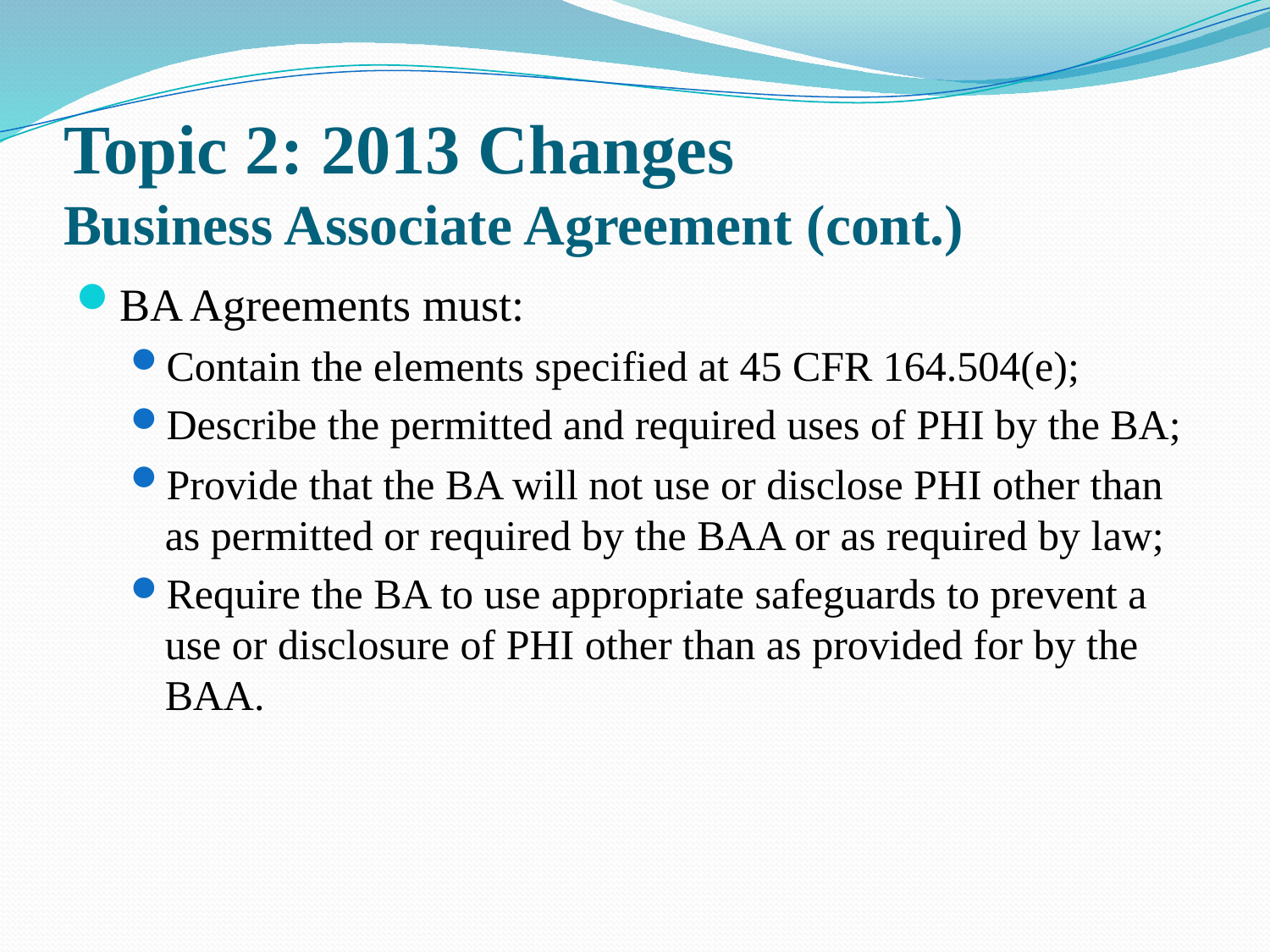

# Topic 2: 2013 Changes Business Associate Agreement (cont.)
BA Agreements must:
Contain the elements specified at 45 CFR 164.504(e);
Describe the permitted and required uses of PHI by the BA;
Provide that the BA will not use or disclose PHI other than as permitted or required by the BAA or as required by law;
Require the BA to use appropriate safeguards to prevent a use or disclosure of PHI other than as provided for by the BAA.